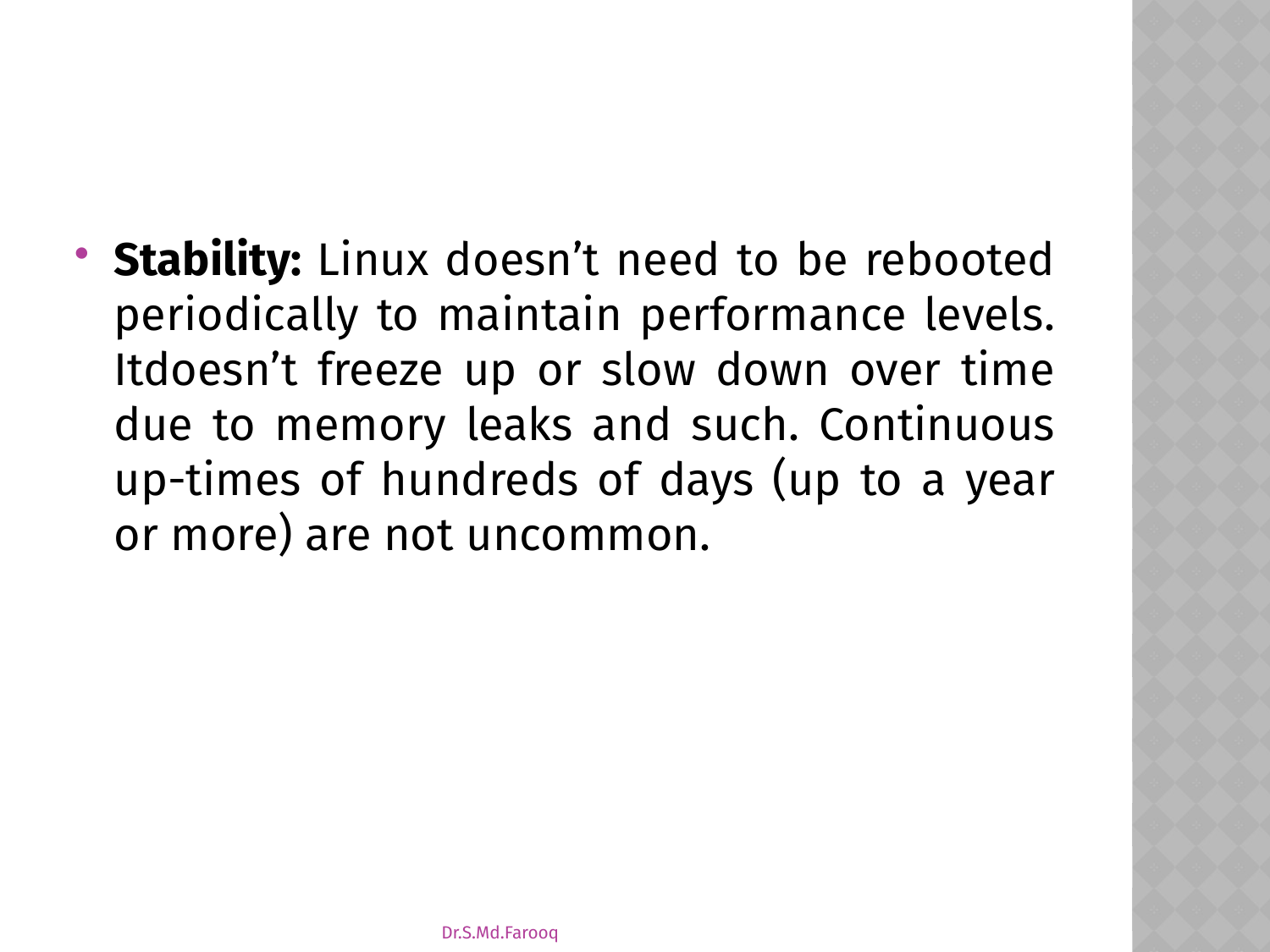

#
Stability: Linux doesn’t need to be rebooted periodically to maintain performance levels. Itdoesn’t freeze up or slow down over time due to memory leaks and such. Continuous up-times of hundreds of days (up to a year or more) are not uncommon.
Dr.S.Md.Farooq